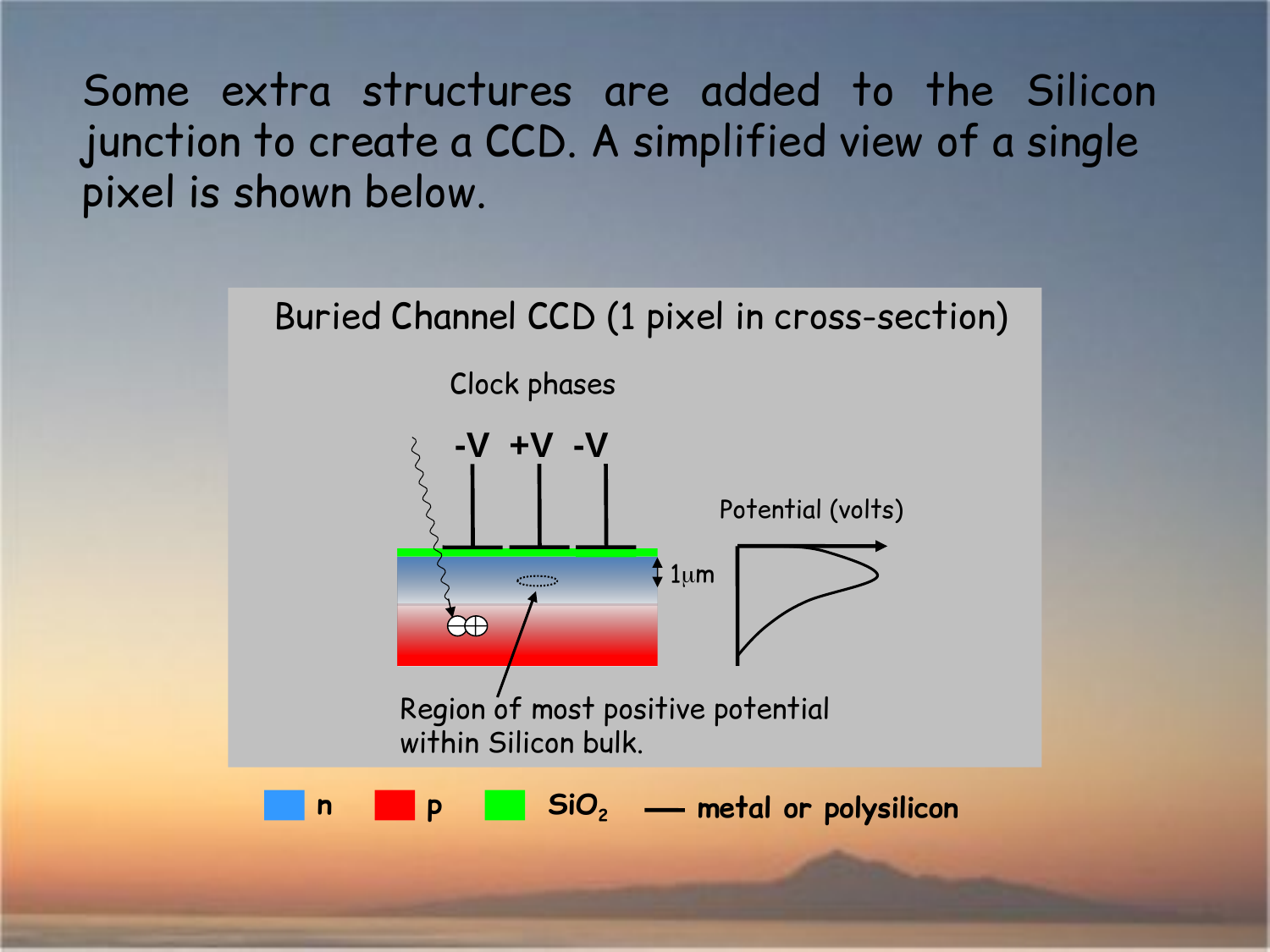

Some extra structures are added to the Silicon junction to create a CCD. A simplified view of a single
pixel is shown below.

Buried Channel CCD (1 pixel in cross-section)
Clock phases
-V  +V  -V

1μm

Potential (volts)

Region of most positive potential within Silicon bulk.
n
p
SiO2
metal or polysilicon